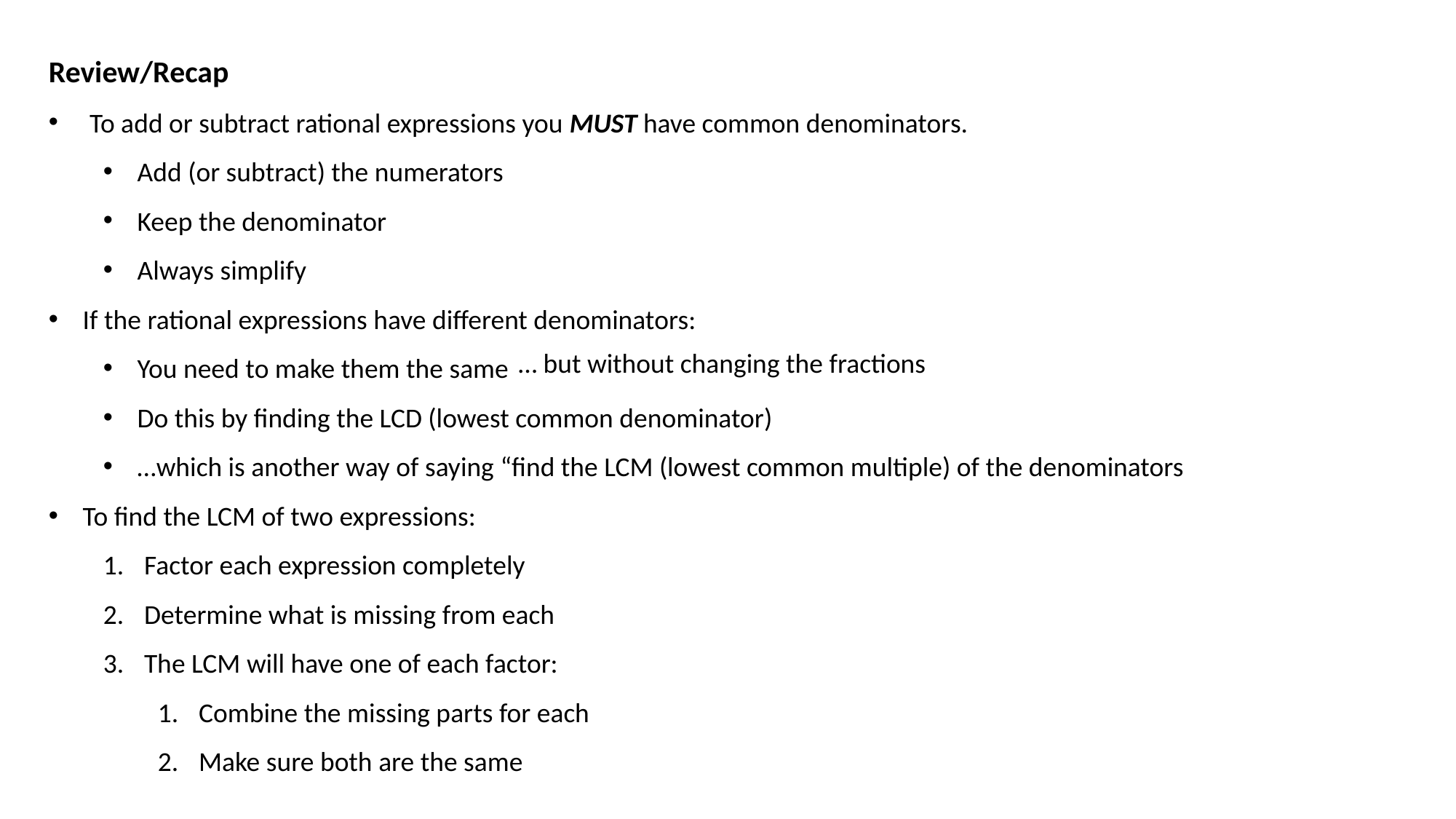

Review/Recap
To add or subtract rational expressions you MUST have common denominators.
Add (or subtract) the numerators
Keep the denominator
Always simplify
If the rational expressions have different denominators:
You need to make them the same
Do this by finding the LCD (lowest common denominator)
…which is another way of saying “find the LCM (lowest common multiple) of the denominators
To find the LCM of two expressions:
Factor each expression completely
Determine what is missing from each
The LCM will have one of each factor:
Combine the missing parts for each
Make sure both are the same
… but without changing the fractions